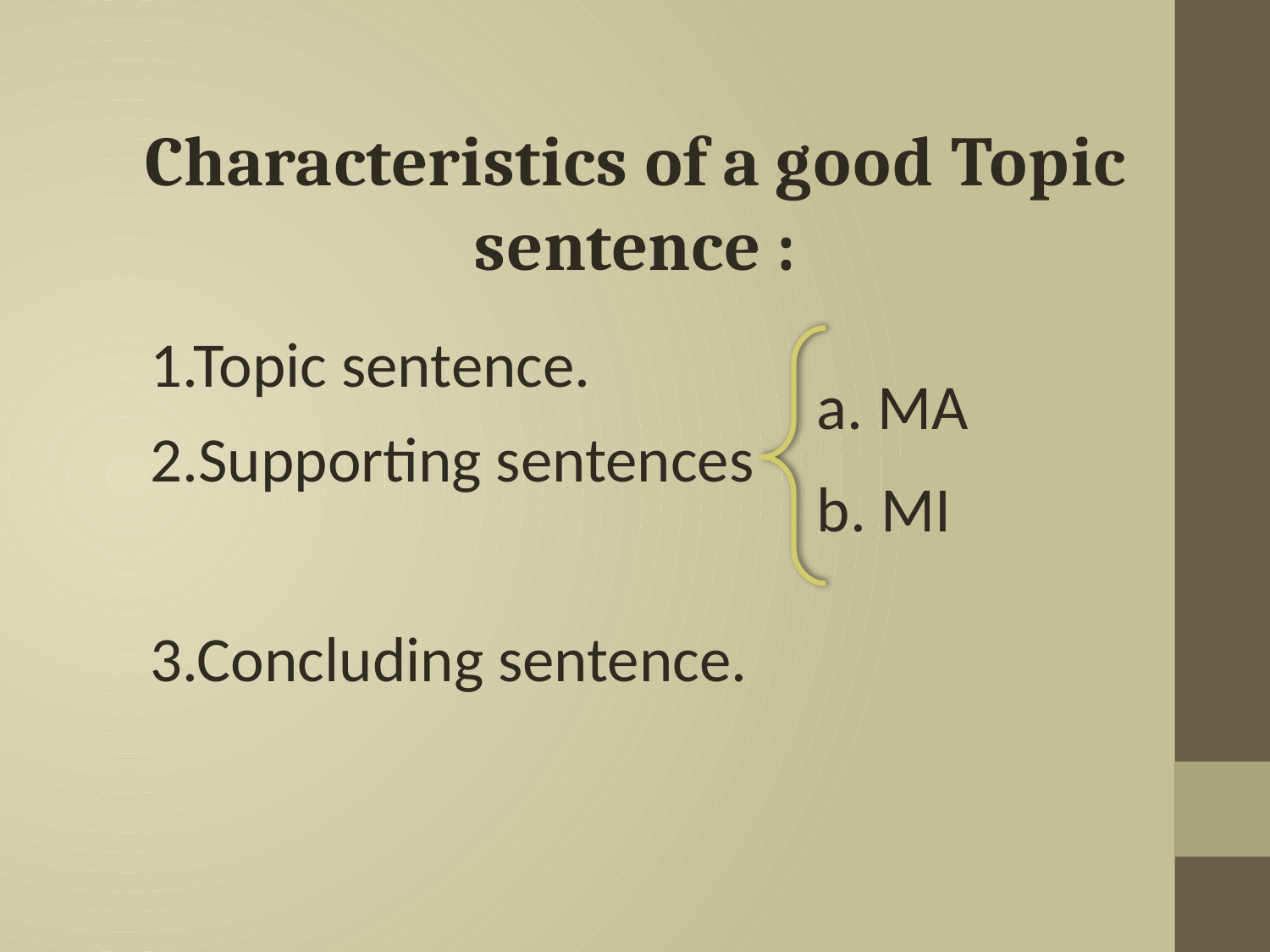

Characteristics of a good Topic sentence :

1.Topic sentence.

a. MA
2.Supporting sentences
b. MI
3.Concluding sentence.